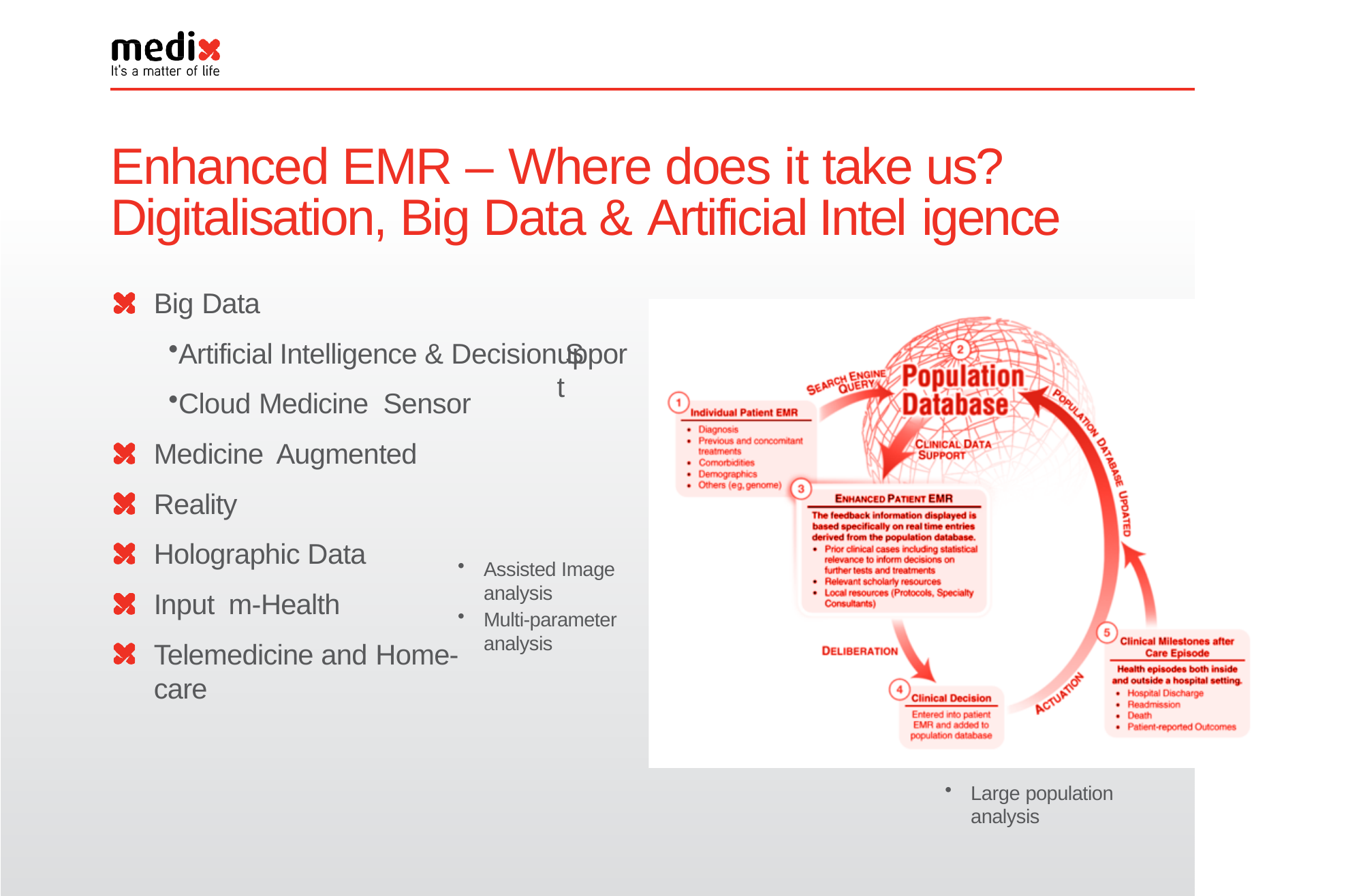

# Enhanced EMR – Where does it take us?  Digitalisation, Big Data & Artificial Intel igence
Big Data
Artificial Intelligence & Decision S
Cloud Medicine  Sensor Medicine  Augmented Reality

upport

Holographic Data Input  m-Health

Assisted Image analysis
Multi-parameter analysis

Telemedicine and Home-care

Large population analysis